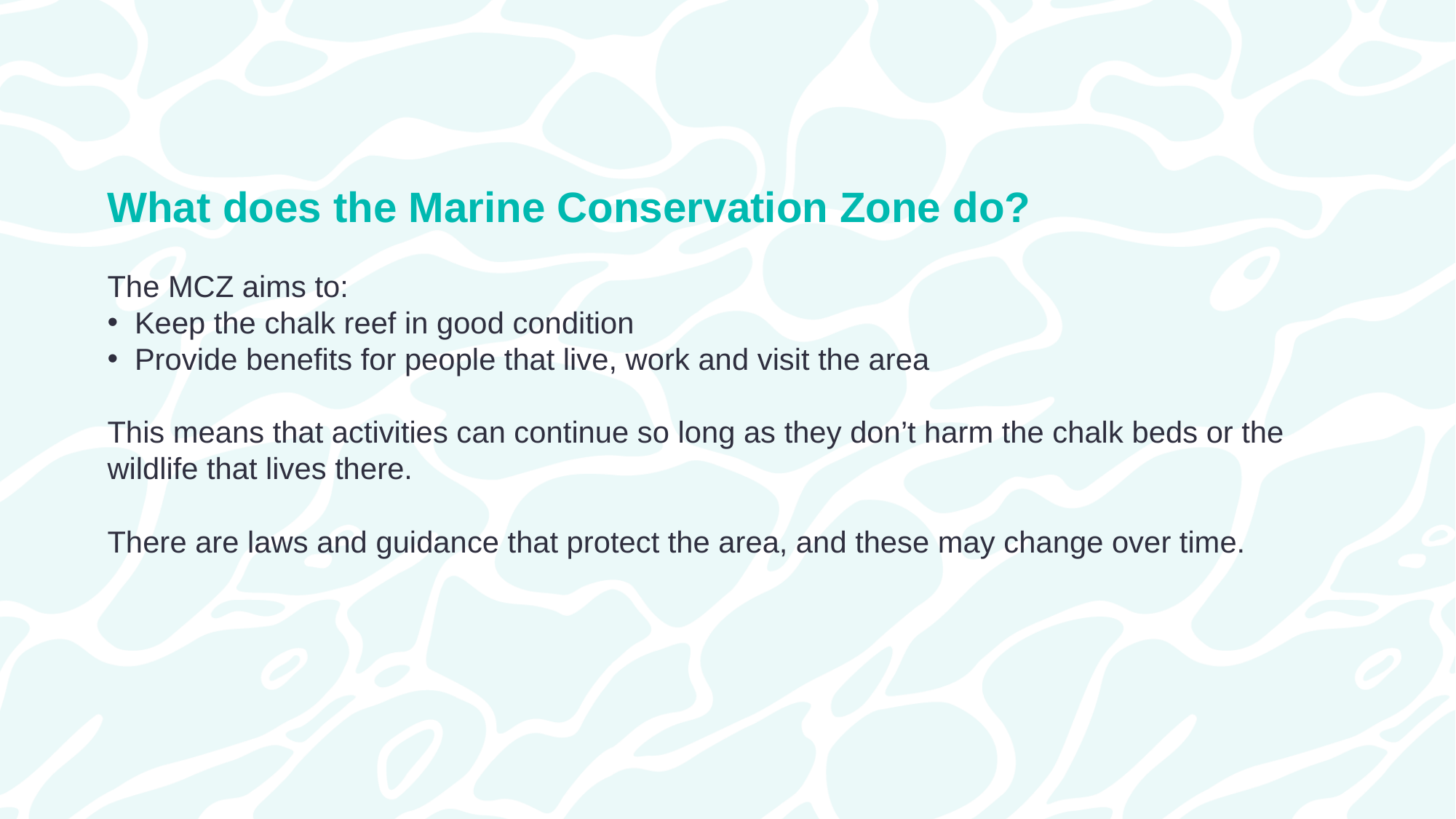

What does the Marine Conservation Zone do?

The MCZ aims to:
Keep the chalk reef in good condition
Provide benefits for people that live, work and visit the area

This means that activities can continue so long as they don’t harm the chalk beds or the wildlife that lives there.

There are laws and guidance that protect the area, and these may change over time.